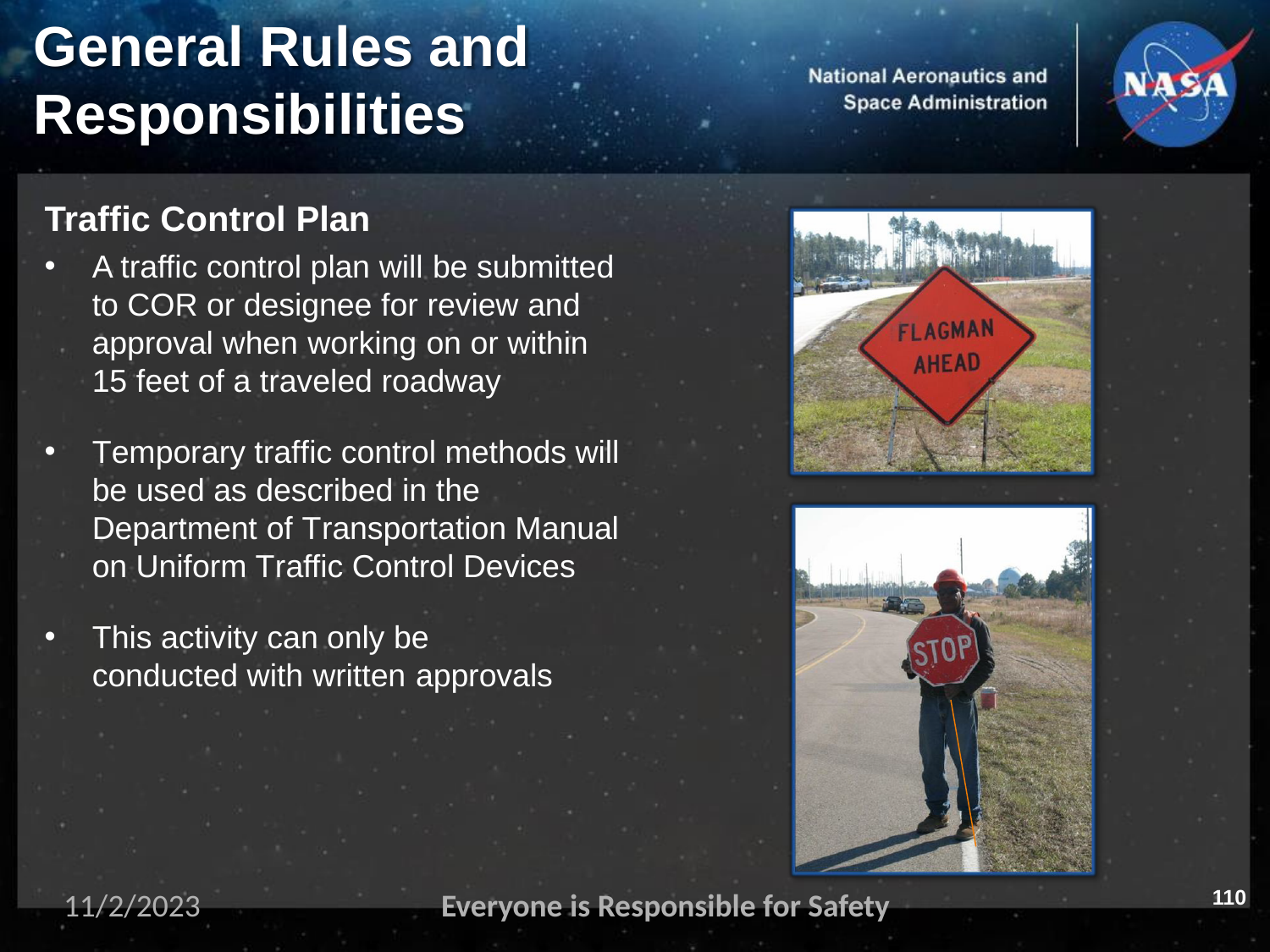

# General Rules and
Responsibilities

Traffic Control Plan
A traffic control plan will be submitted to COR or designee for review and approval when working on or within 15 feet of a traveled roadway

Temporary traffic control methods will be used as described in the Department of Transportation Manual on Uniform Traffic Control Devices

This activity can only be conducted with written approvals

110

11/2/2023
Everyone is Responsible for Safety